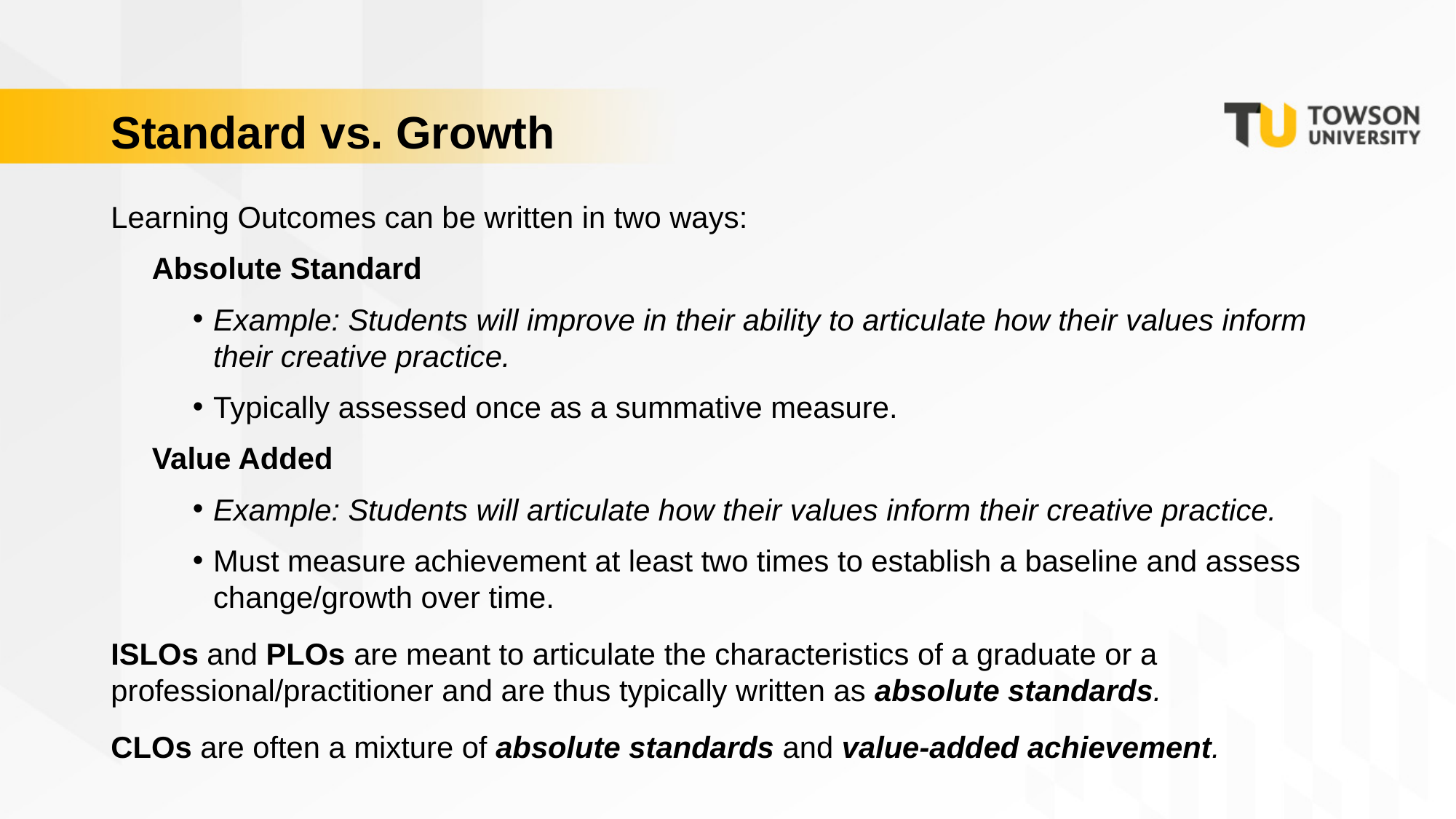

# Standard vs. Growth
Learning Outcomes can be written in two ways:
Absolute Standard
Example: Students will improve in their ability to articulate how their values inform their creative practice.
Typically assessed once as a summative measure.
Value Added
Example: Students will articulate how their values inform their creative practice.
Must measure achievement at least two times to establish a baseline and assess change/growth over time.
ISLOs and PLOs are meant to articulate the characteristics of a graduate or a professional/practitioner and are thus typically written as absolute standards.
CLOs are often a mixture of absolute standards and value-added achievement.